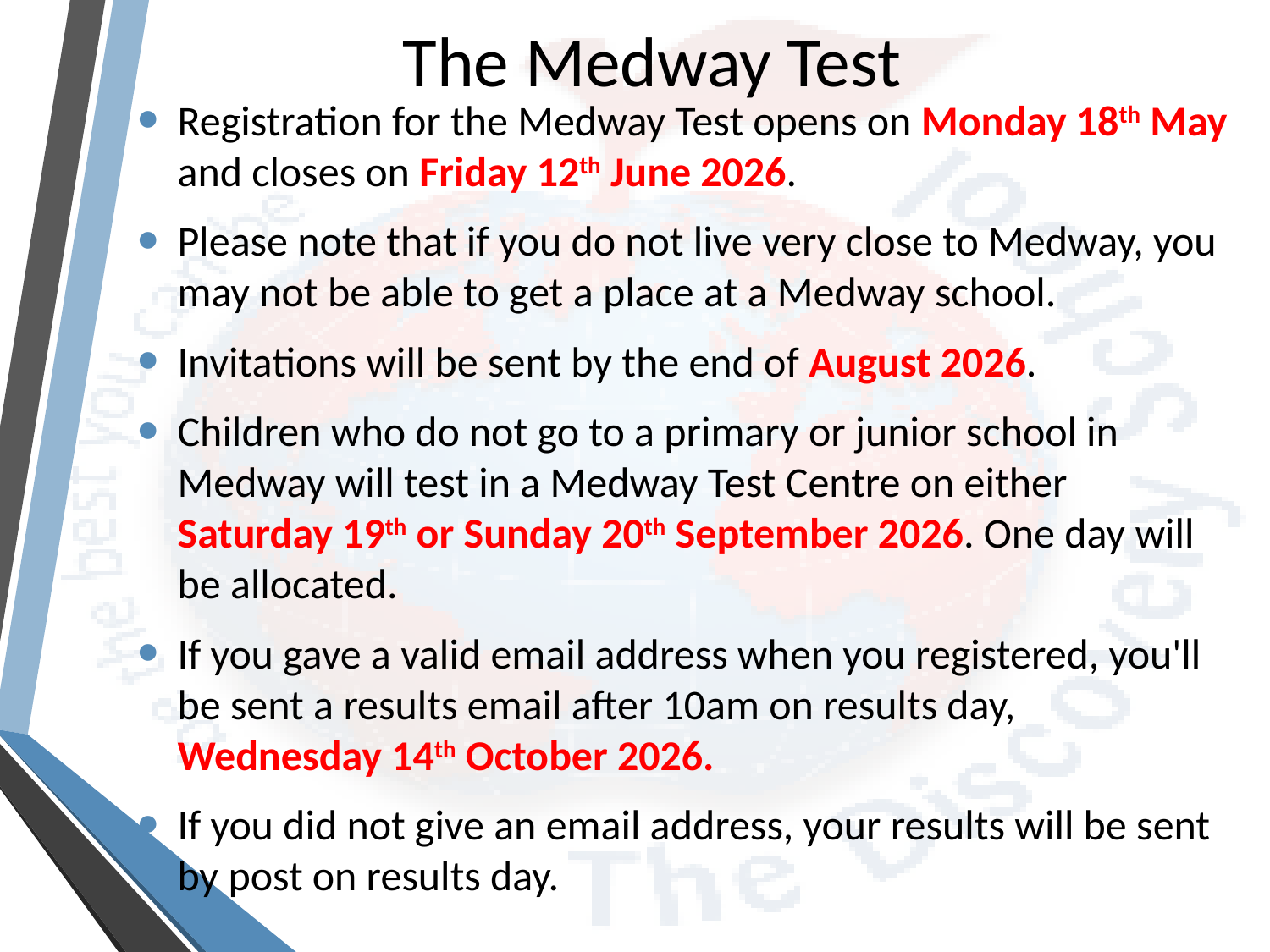

# The Medway Test
Registration for the Medway Test opens on Monday 18th May and closes on Friday 12th June 2026.
Please note that if you do not live very close to Medway, you may not be able to get a place at a Medway school.
Invitations will be sent by the end of August 2026.
Children who do not go to a primary or junior school in Medway will test in a Medway Test Centre on either Saturday 19th or Sunday 20th September 2026. One day will be allocated.
If you gave a valid email address when you registered, you'll be sent a results email after 10am on results day, Wednesday 14th October 2026.
If you did not give an email address, your results will be sent by post on results day.